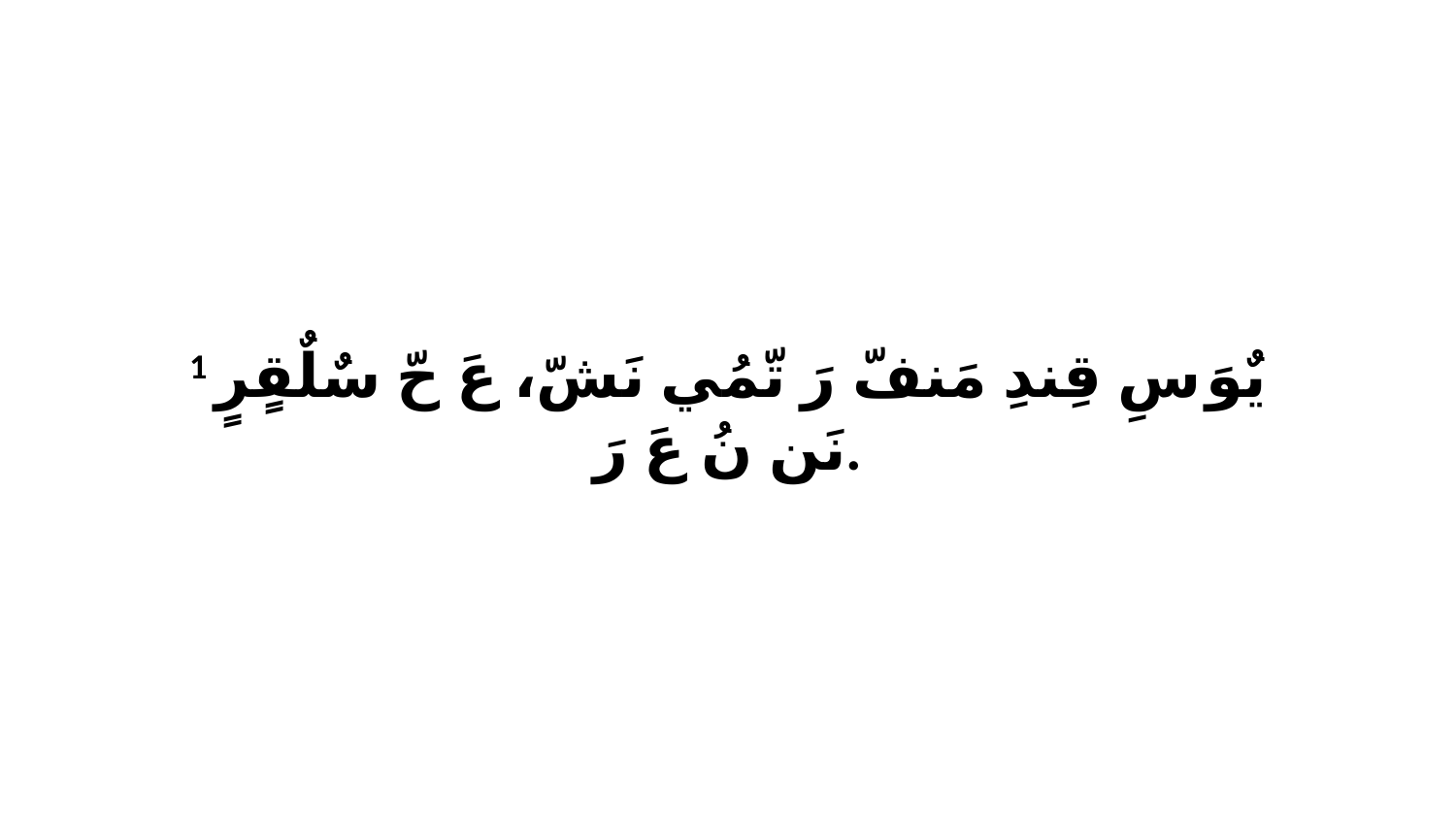

1 يٌوَ سِ قِندِ مَنفّ رَ تّمُي نَشّ، عَ حّ سٌلٌقٍرٍ نَن نُ عَ رَ.